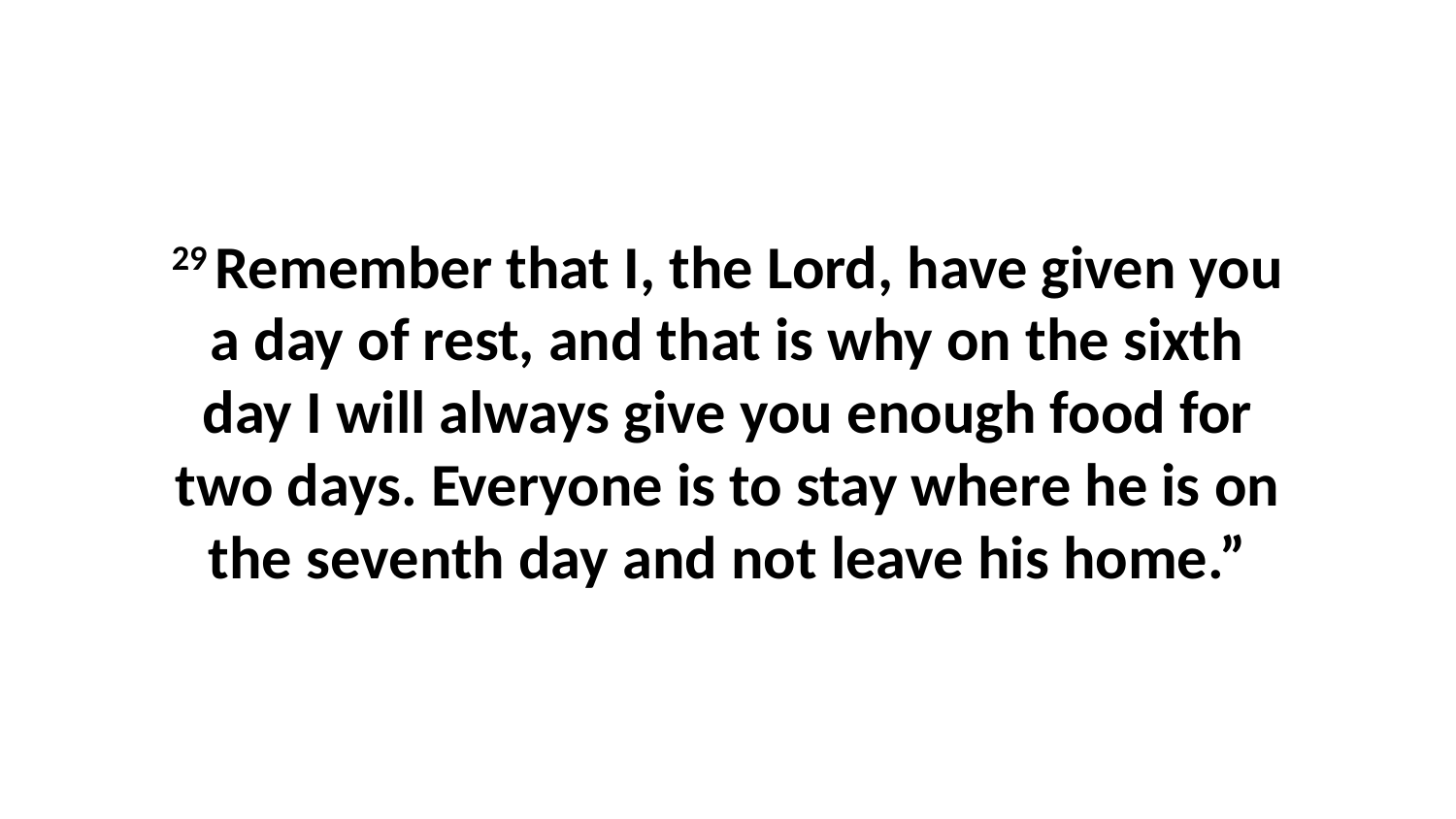

29 Remember that I, the Lord, have given you a day of rest, and that is why on the sixth day I will always give you enough food for two days. Everyone is to stay where he is on the seventh day and not leave his home.”